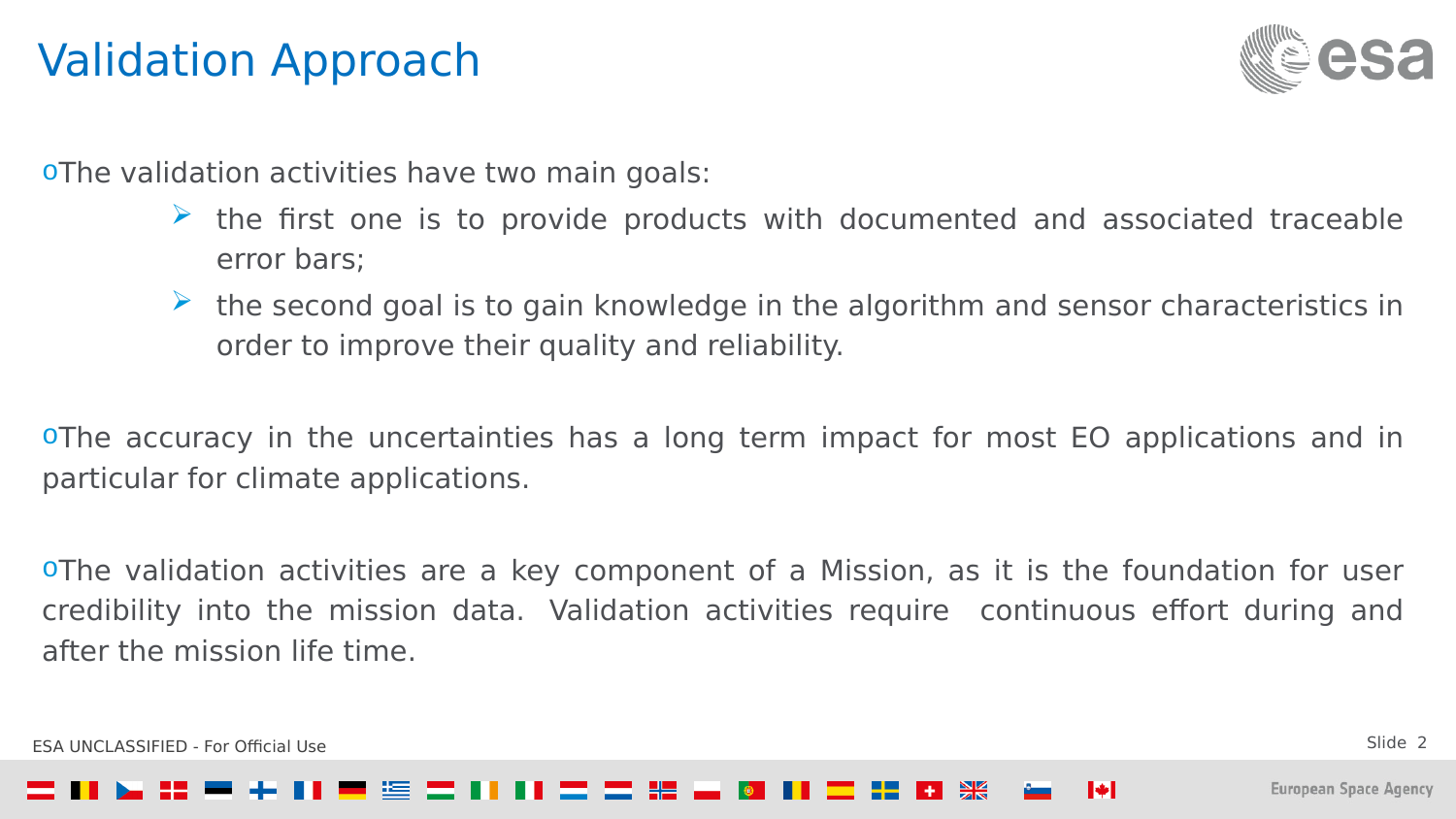

# Validation Approach

The validation activities have two main goals:
the first one is to provide products with documented and associated traceable error bars;
the second goal is to gain knowledge in the algorithm and sensor characteristics in order to improve their quality and reliability.

The accuracy in the uncertainties has a long term impact for most EO applications and in particular for climate applications.

The validation activities are a key component of a Mission, as it is the foundation for user credibility into the mission data.  Validation activities require  continuous effort during and after the mission life time.